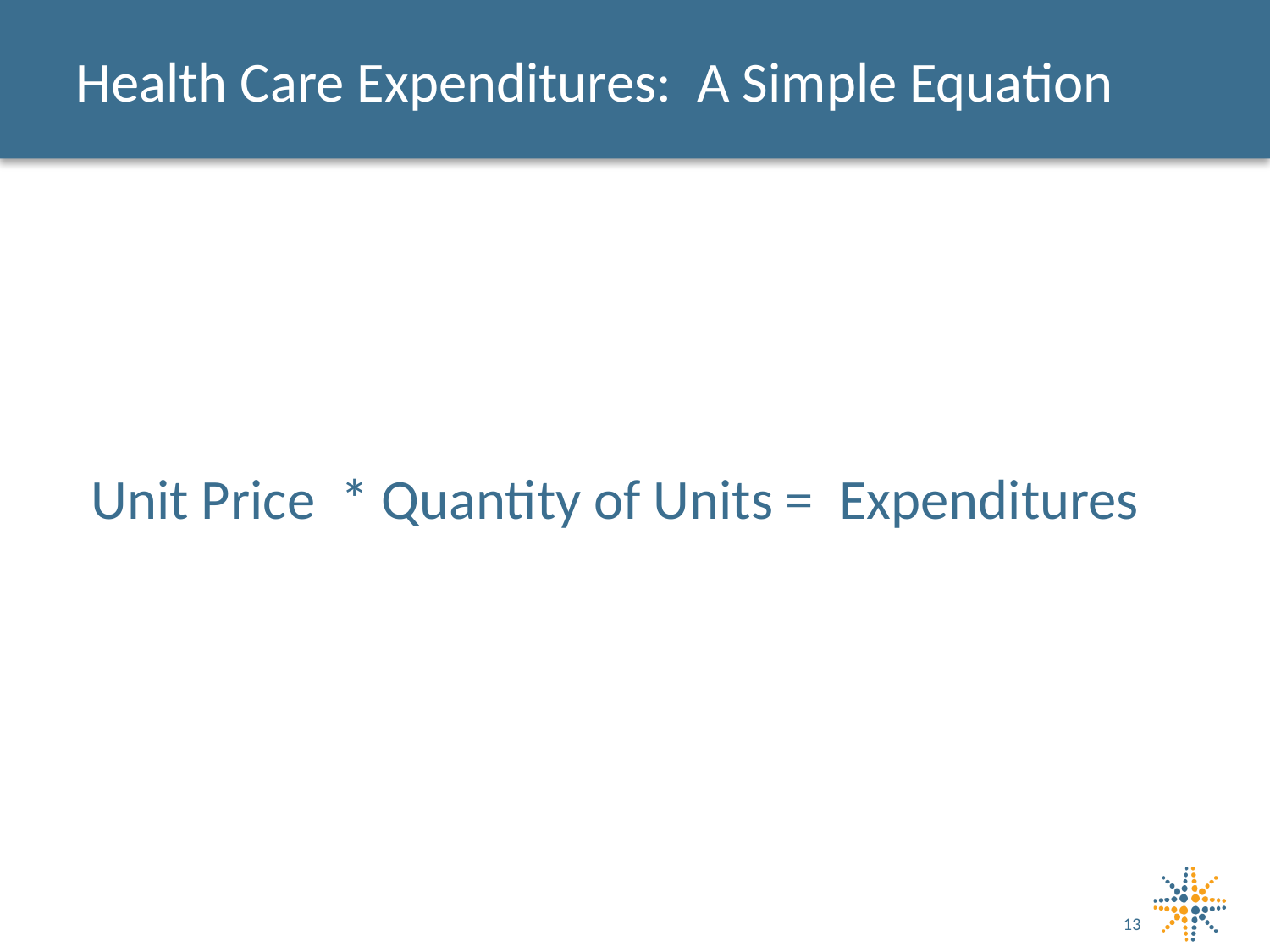

# Health Care Expenditures:  A Simple Equation

Unit Price  * Quantity of Units =  Expenditures
13